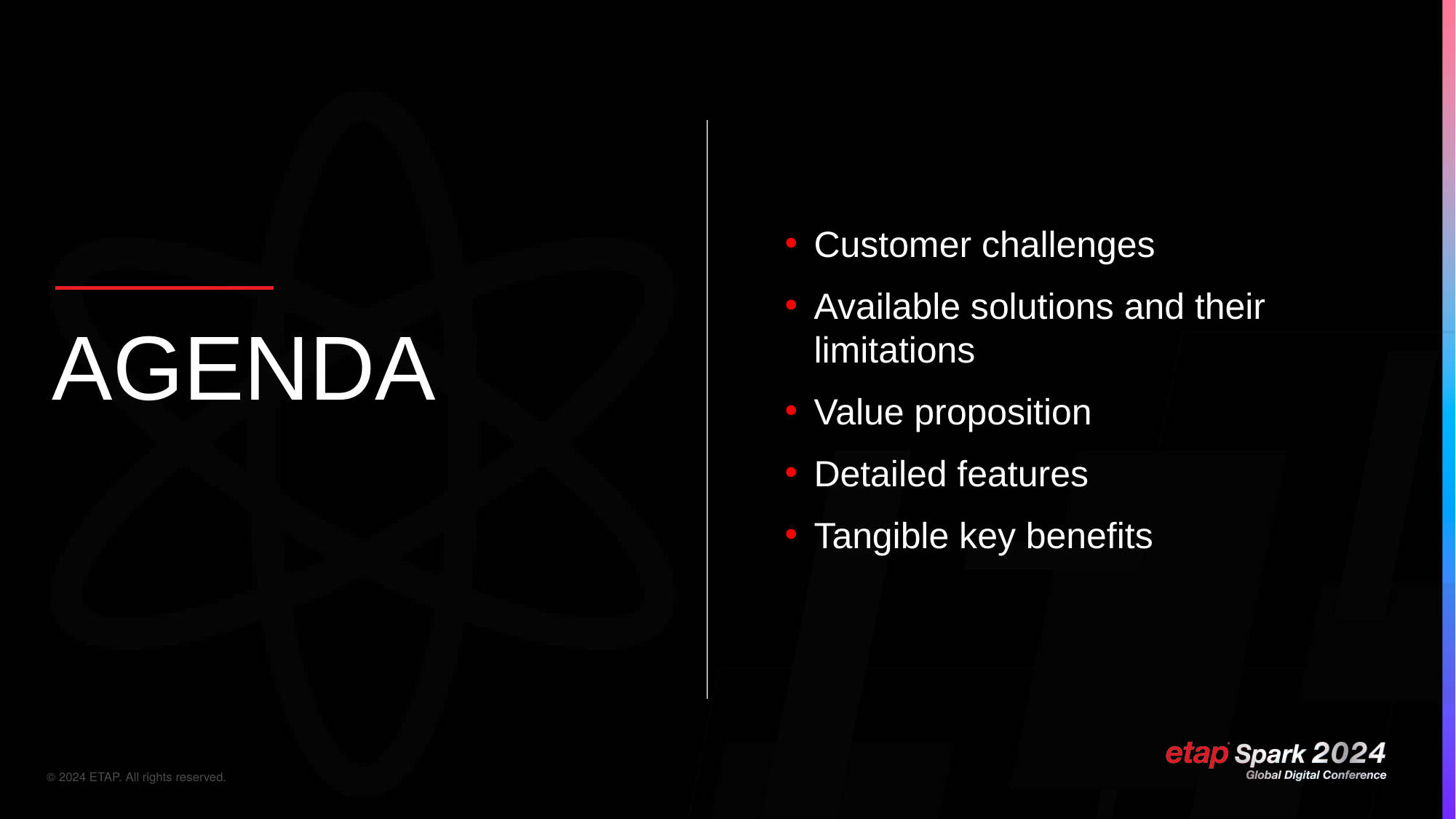

Customer challenges
Available solutions and their limitations
Value proposition
Detailed features
Tangible key benefits
AGENDA